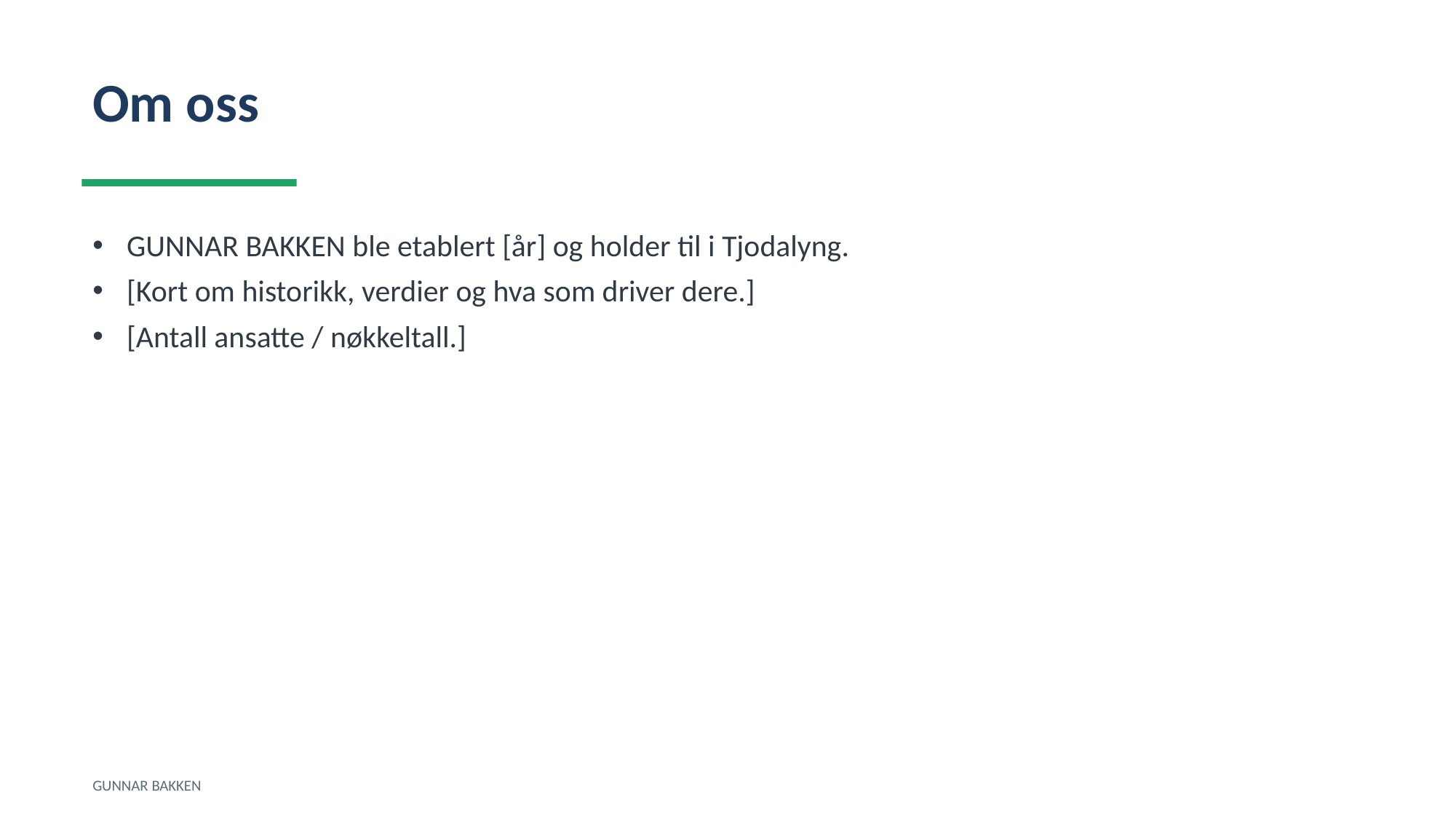

Om oss

GUNNAR BAKKEN ble etablert [år] og holder til i Tjodalyng.
[Kort om historikk, verdier og hva som driver dere.]
[Antall ansatte / nøkkeltall.]
GUNNAR BAKKEN